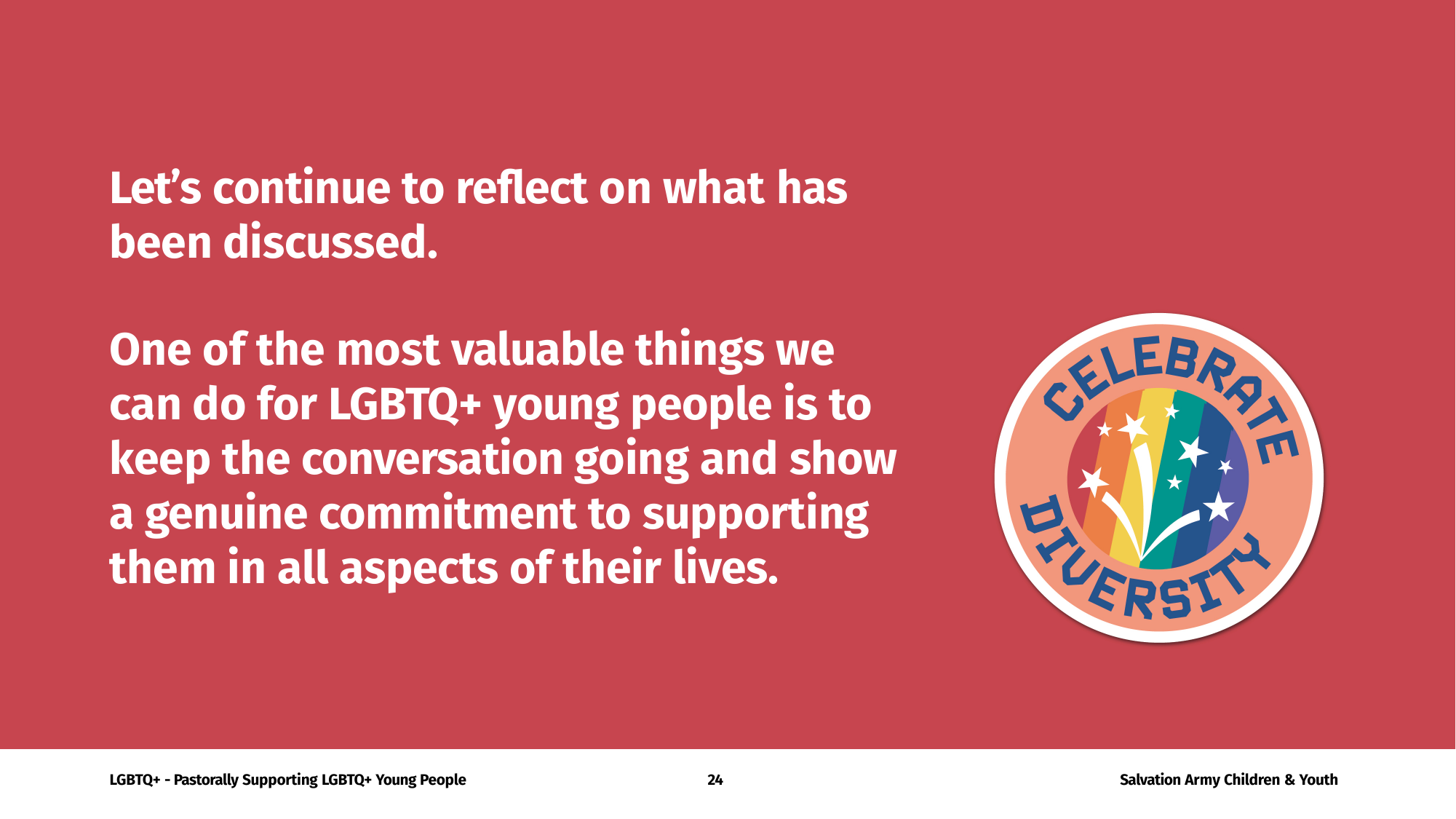

Let’s continue to reflect on what has
been discussed.
One of the most valuable things we can do for LGBTQ+ young people is to keep the conversation going and show a genuine commitment to supporting them in all aspects of their lives.
LGBTQ+ - Pastorally Supporting LGBTQ+ Young People
24
Salvation Army Children & Youth